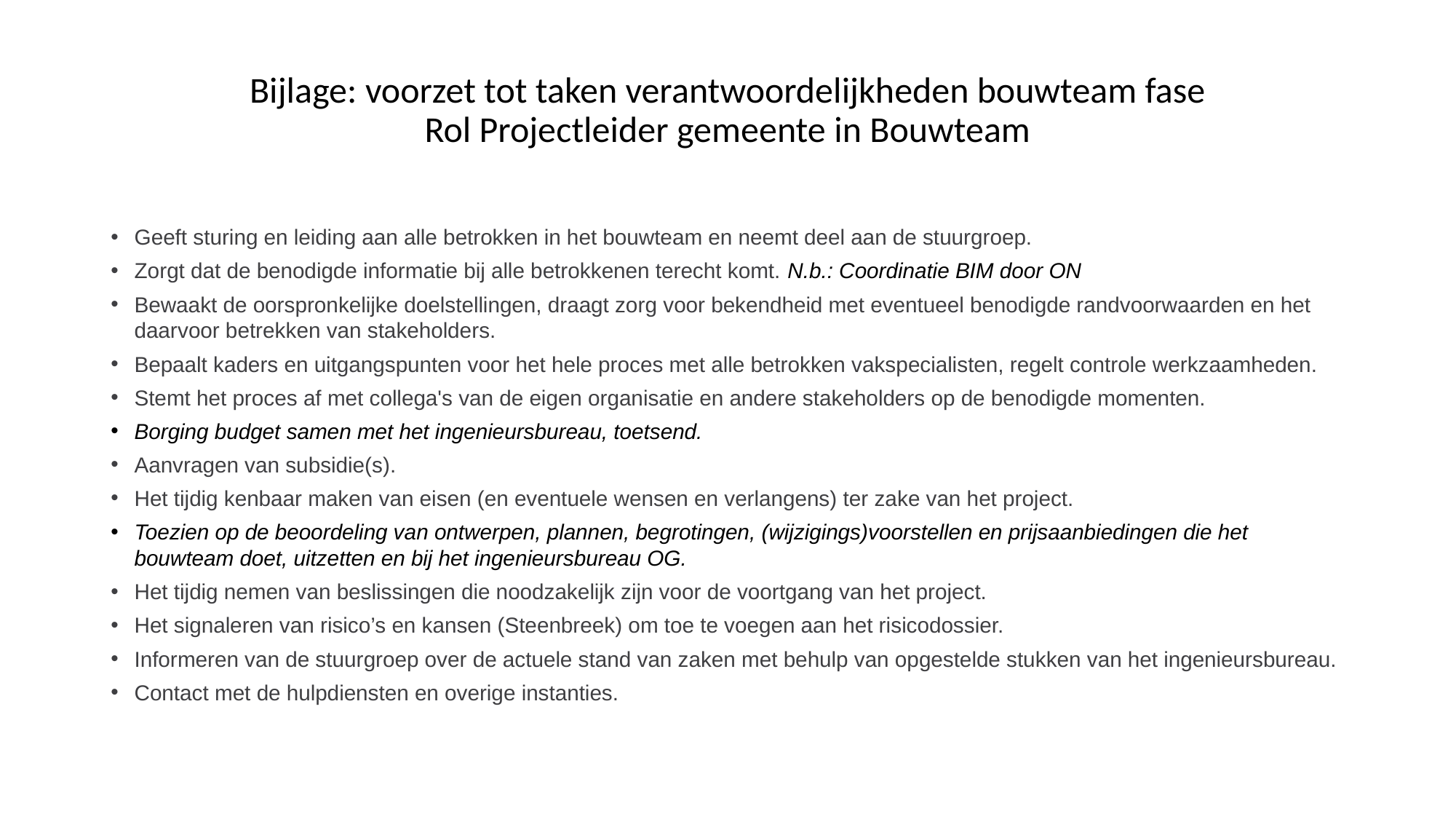

# Bijlage: voorzet tot taken verantwoordelijkheden bouwteam fase Rol Projectleider gemeente in Bouwteam
Geeft sturing en leiding aan alle betrokken in het bouwteam en neemt deel aan de stuurgroep.
Zorgt dat de benodigde informatie bij alle betrokkenen terecht komt. N.b.: Coordinatie BIM door ON
Bewaakt de oorspronkelijke doelstellingen, draagt zorg voor bekendheid met eventueel benodigde randvoorwaarden en het daarvoor betrekken van stakeholders.
Bepaalt kaders en uitgangspunten voor het hele proces met alle betrokken vakspecialisten, regelt controle werkzaamheden.
Stemt het proces af met collega's van de eigen organisatie en andere stakeholders op de benodigde momenten.
Borging budget samen met het ingenieursbureau, toetsend.
Aanvragen van subsidie(s).
Het tijdig kenbaar maken van eisen (en eventuele wensen en verlangens) ter zake van het project.
Toezien op de beoordeling van ontwerpen, plannen, begrotingen, (wijzigings)voorstellen en prijsaanbiedingen die het bouwteam doet, uitzetten en bij het ingenieursbureau OG.
Het tijdig nemen van beslissingen die noodzakelijk zijn voor de voortgang van het project.
Het signaleren van risico’s en kansen (Steenbreek) om toe te voegen aan het risicodossier.
Informeren van de stuurgroep over de actuele stand van zaken met behulp van opgestelde stukken van het ingenieursbureau.
Contact met de hulpdiensten en overige instanties.